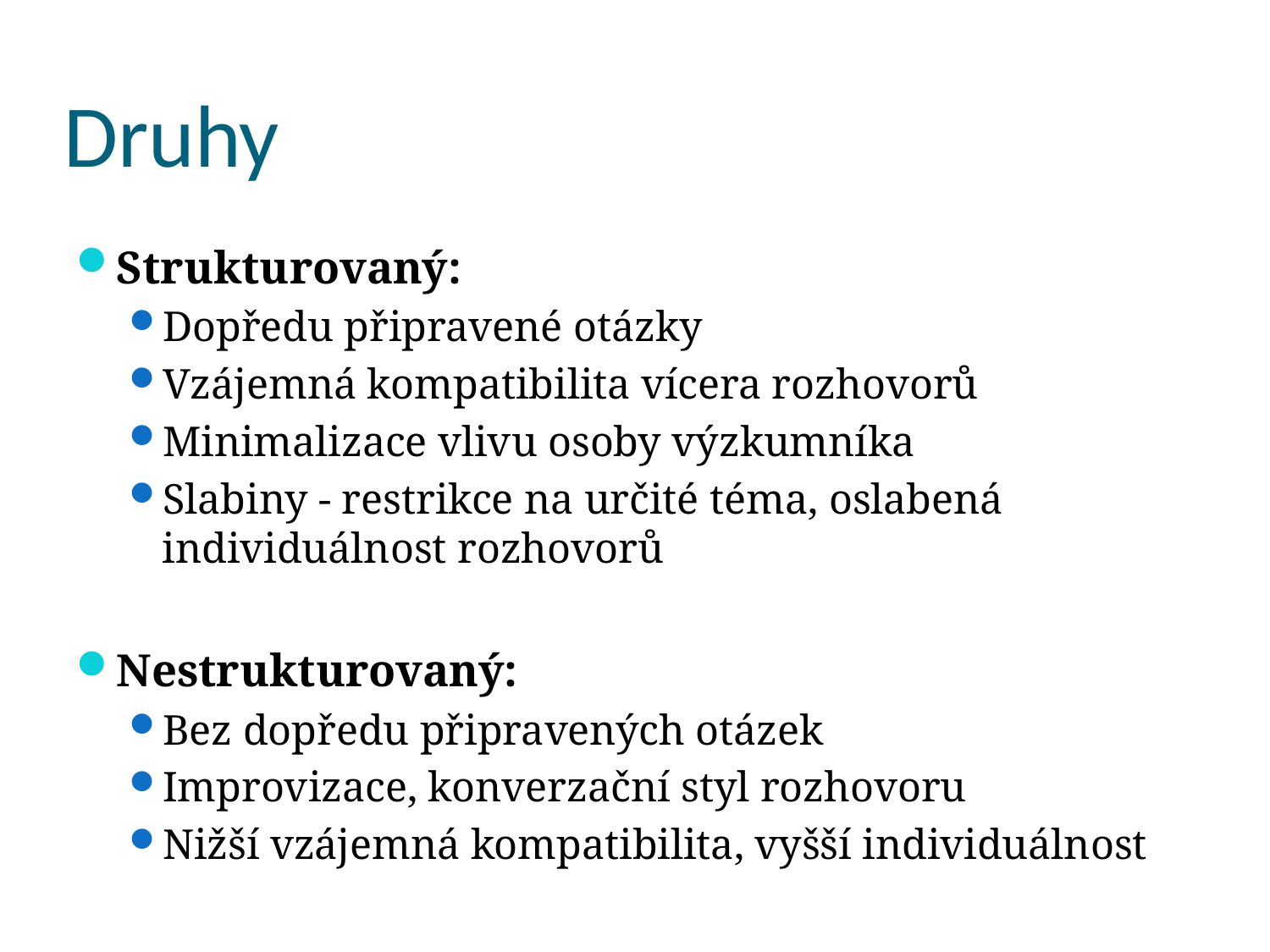

# Druhy
Strukturovaný:
Dopředu připravené otázky
Vzájemná kompatibilita vícera rozhovorů
Minimalizace vlivu osoby výzkumníka
Slabiny - restrikce na určité téma, oslabená individuálnost rozhovorů

Nestrukturovaný:
Bez dopředu připravených otázek
Improvizace, konverzační styl rozhovoru
Nižší vzájemná kompatibilita, vyšší individuálnost